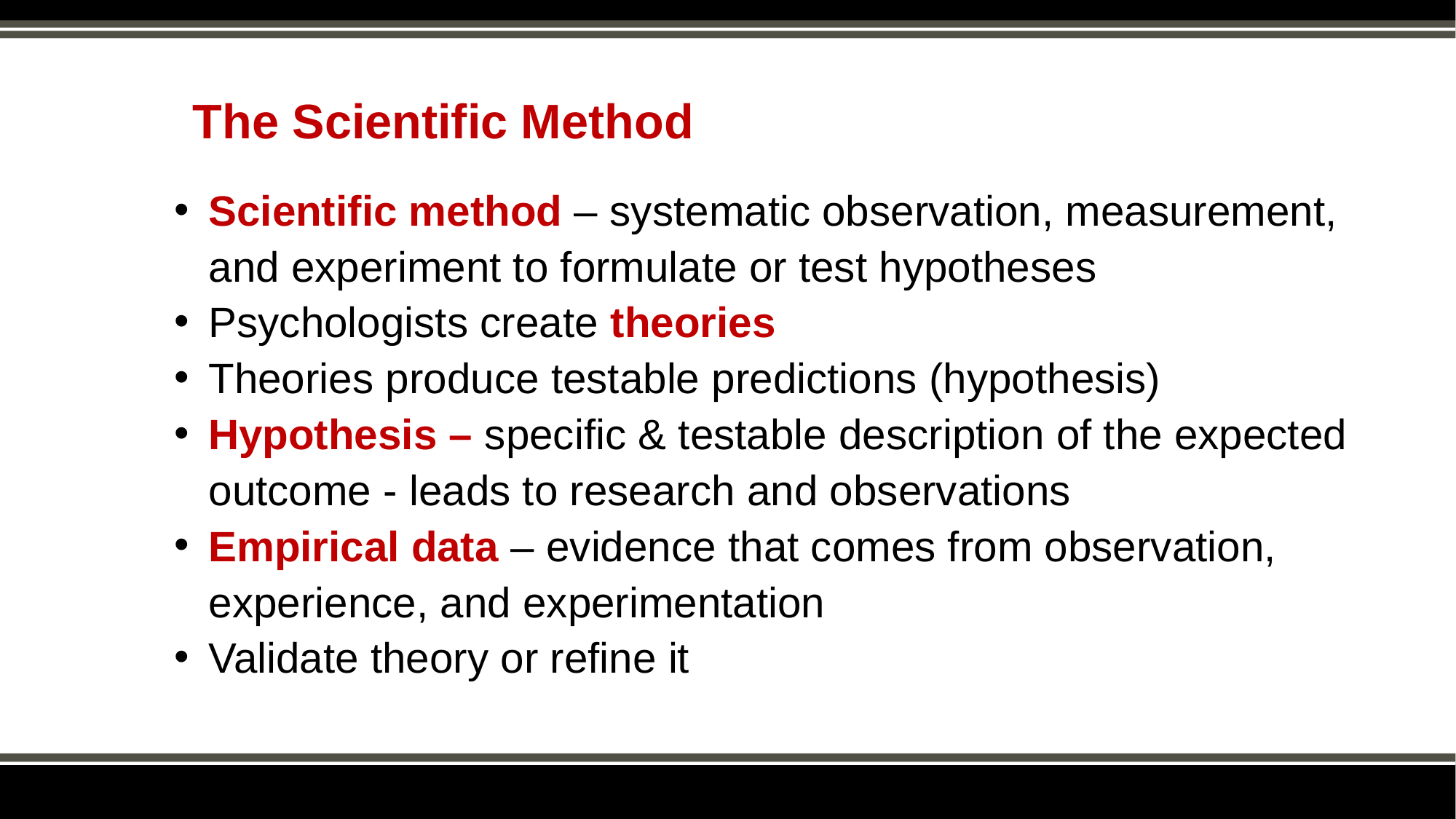

# The Scientific Method
Scientific method – systematic observation, measurement, and experiment to formulate or test hypotheses
Psychologists create theories
Theories produce testable predictions (hypothesis)
Hypothesis – specific & testable description of the expected outcome - leads to research and observations
Empirical data – evidence that comes from observation, experience, and experimentation
Validate theory or refine it